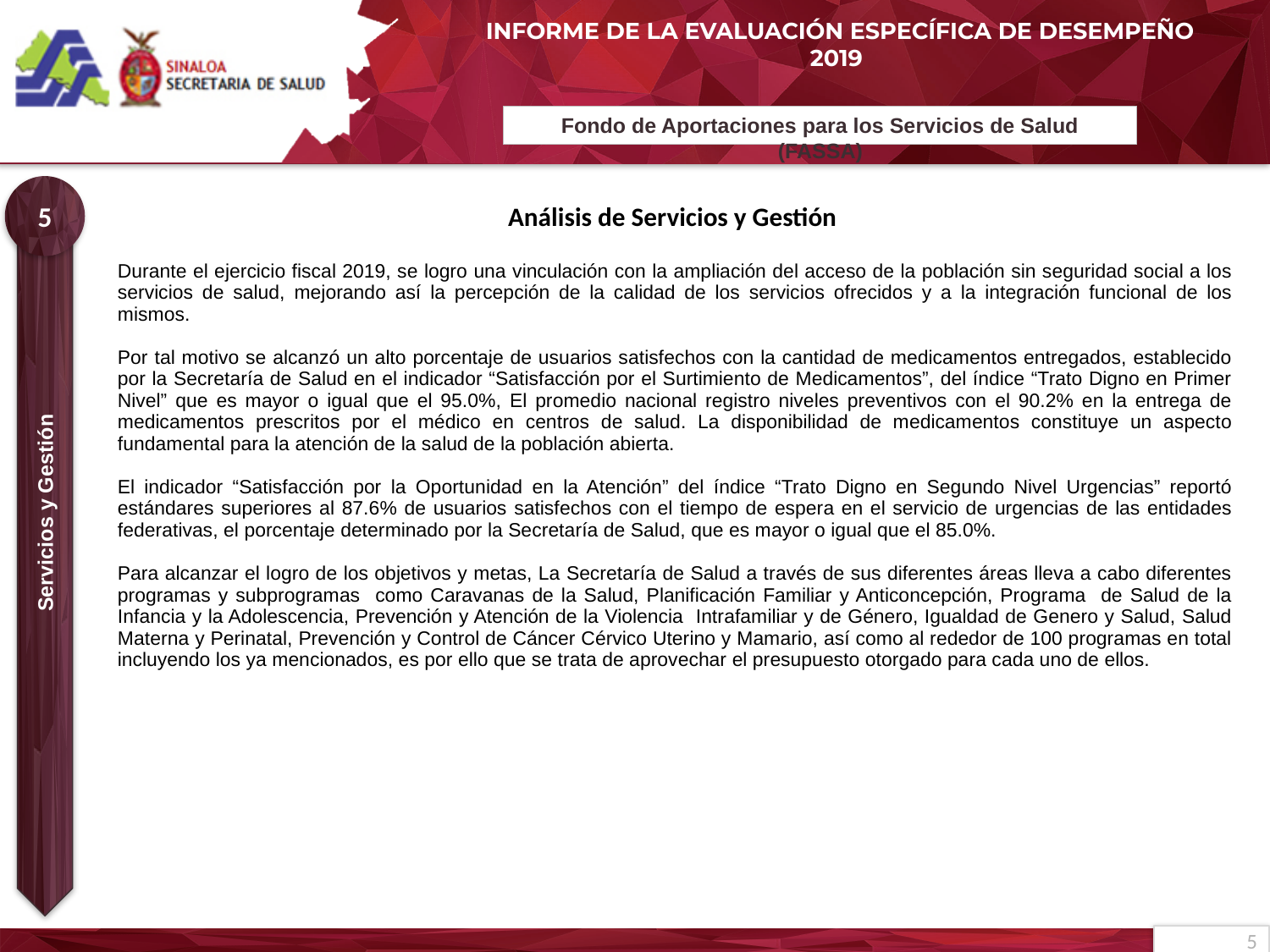

# Fondo de Aportaciones para los Servicios de Salud (FASSA)
5
Análisis de Servicios y Gestión
| Durante el ejercicio fiscal 2019, se logro una vinculación con la ampliación del acceso de la población sin seguridad social a los servicios de salud, mejorando así la percepción de la calidad de los servicios ofrecidos y a la integración funcional de los mismos. Por tal motivo se alcanzó un alto porcentaje de usuarios satisfechos con la cantidad de medicamentos entregados, establecido por la Secretaría de Salud en el indicador “Satisfacción por el Surtimiento de Medicamentos”, del índice “Trato Digno en Primer Nivel” que es mayor o igual que el 95.0%, El promedio nacional registro niveles preventivos con el 90.2% en la entrega de medicamentos prescritos por el médico en centros de salud. La disponibilidad de medicamentos constituye un aspecto fundamental para la atención de la salud de la población abierta. El indicador “Satisfacción por la Oportunidad en la Atención” del índice “Trato Digno en Segundo Nivel Urgencias” reportó estándares superiores al 87.6% de usuarios satisfechos con el tiempo de espera en el servicio de urgencias de las entidades federativas, el porcentaje determinado por la Secretaría de Salud, que es mayor o igual que el 85.0%. Para alcanzar el logro de los objetivos y metas, La Secretaría de Salud a través de sus diferentes áreas lleva a cabo diferentes programas y subprogramas como Caravanas de la Salud, Planificación Familiar y Anticoncepción, Programa de Salud de la Infancia y la Adolescencia, Prevención y Atención de la Violencia Intrafamiliar y de Género, Igualdad de Genero y Salud, Salud Materna y Perinatal, Prevención y Control de Cáncer Cérvico Uterino y Mamario, así como al rededor de 100 programas en total incluyendo los ya mencionados, es por ello que se trata de aprovechar el presupuesto otorgado para cada uno de ellos. |
| --- |
Servicios y Gestión

5